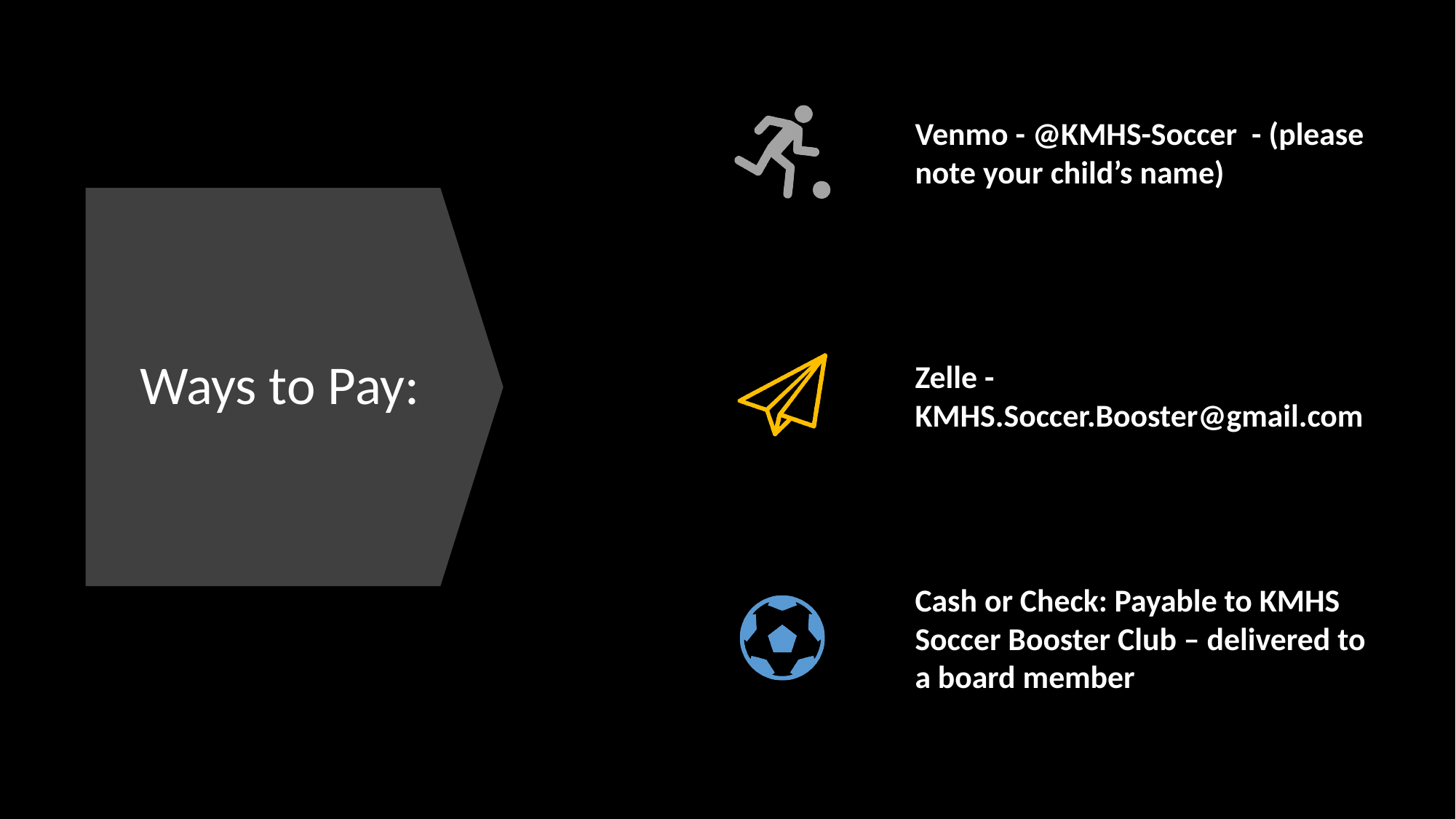

Venmo - @KMHS-Soccer  - (please note your child’s name)
Zelle - KMHS.Soccer.Booster@gmail.com
Cash or Check: Payable to KMHS Soccer Booster Club – delivered to a board member

# Ways to Pay: